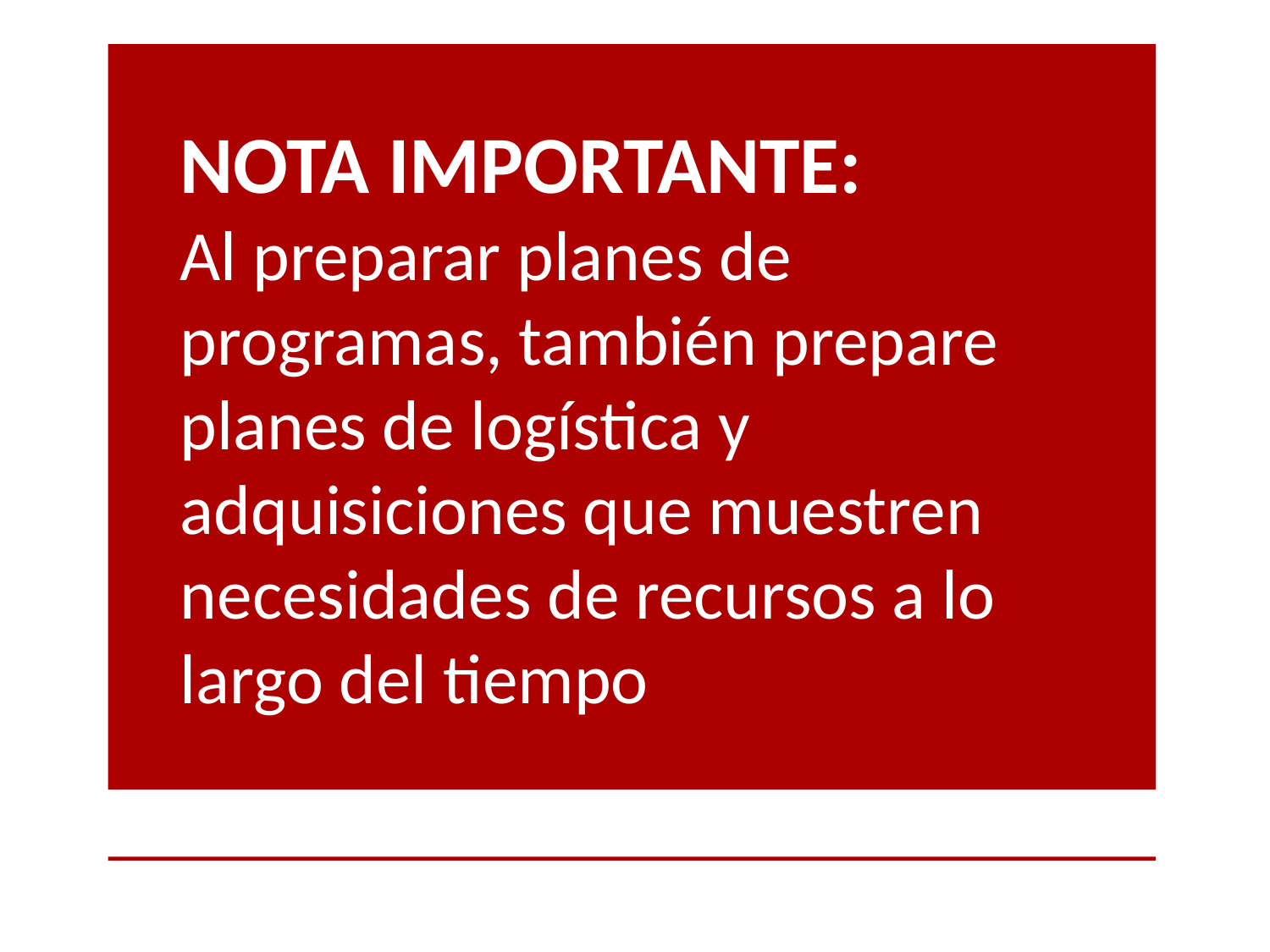

# NOTA IMPORTANTE: Al preparar planes de programas, también prepare planes de logística y adquisiciones que muestren necesidades de recursos a lo largo del tiempo